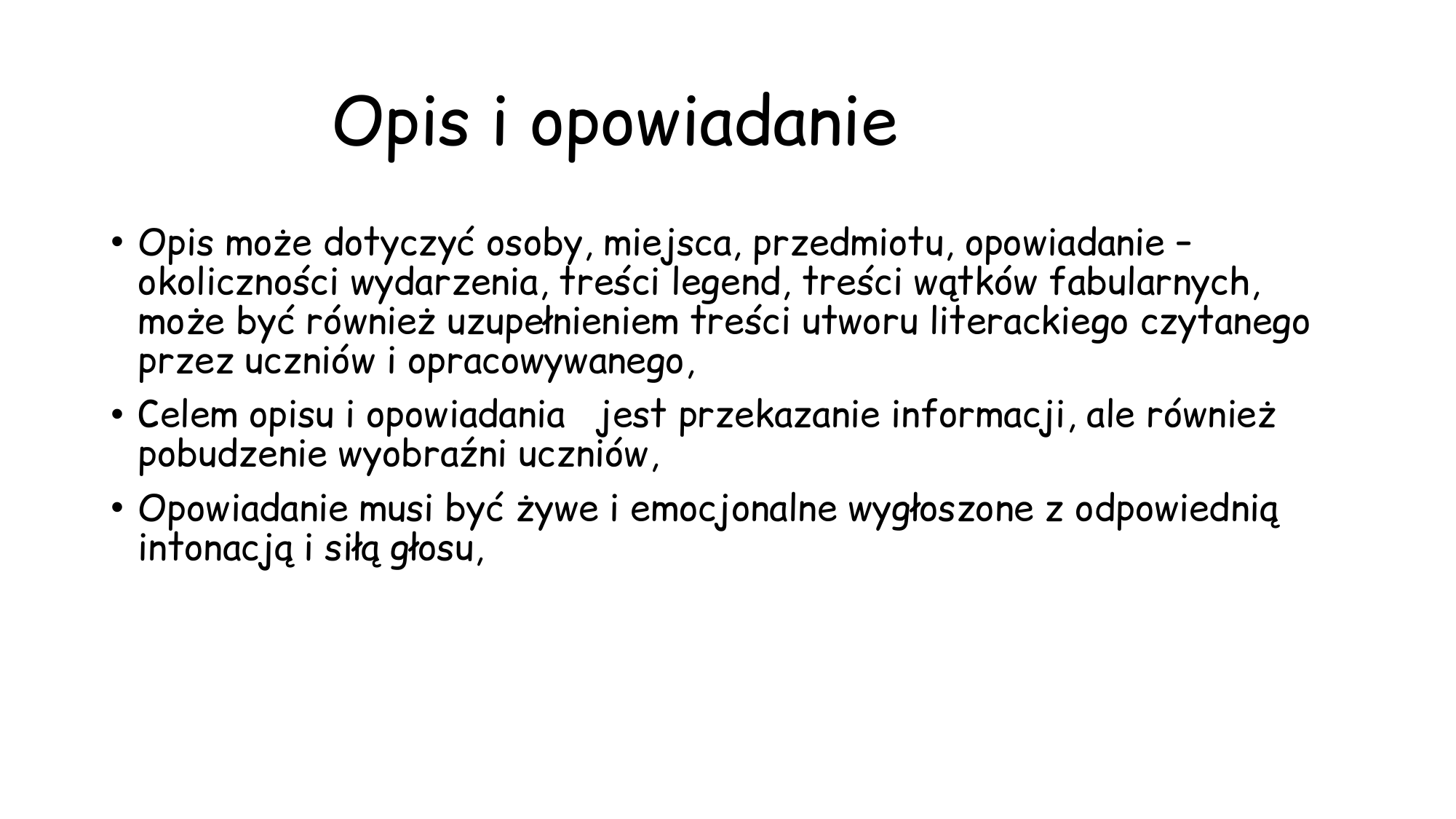

# Opis i opowiadanie
Opis może dotyczyć osoby, miejsca, przedmiotu, opowiadanie – okoliczności wydarzenia, treści legend, treści wątków fabularnych, może być również uzupełnieniem treści utworu literackiego czytanego przez uczniów i opracowywanego,
Celem opisu i opowiadania   jest przekazanie informacji, ale również pobudzenie wyobraźni uczniów,
Opowiadanie musi być żywe i emocjonalne wygłoszone z odpowiednią intonacją i siłą głosu,